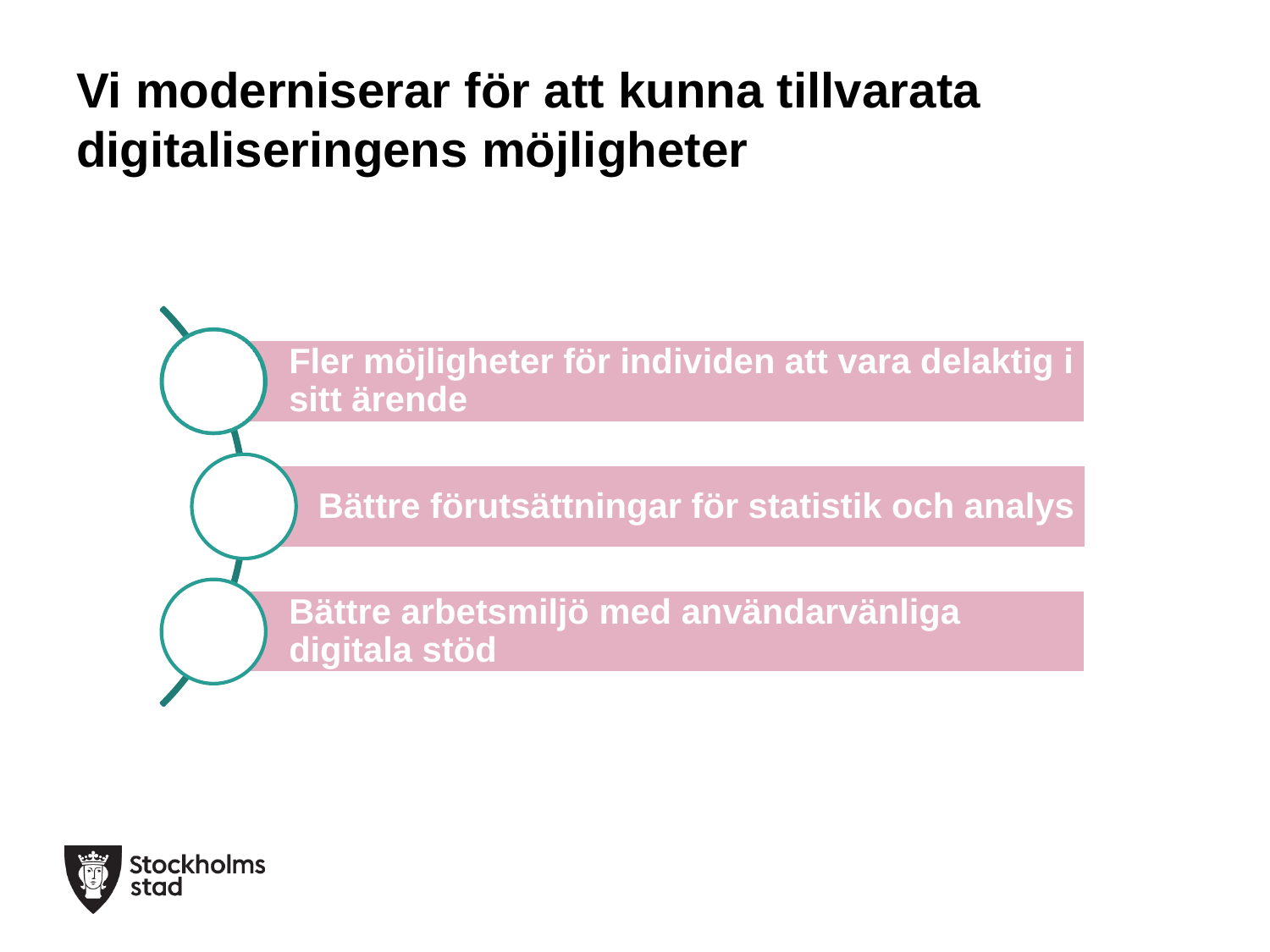

# Vi moderniserar för att kunna tillvarata digitaliseringens möjligheter
Fler möjligheter för individen att vara delaktig i sitt ärende
Bättre förutsättningar för statistik och analys
Bättre arbetsmiljö med användarvänliga digitala stöd